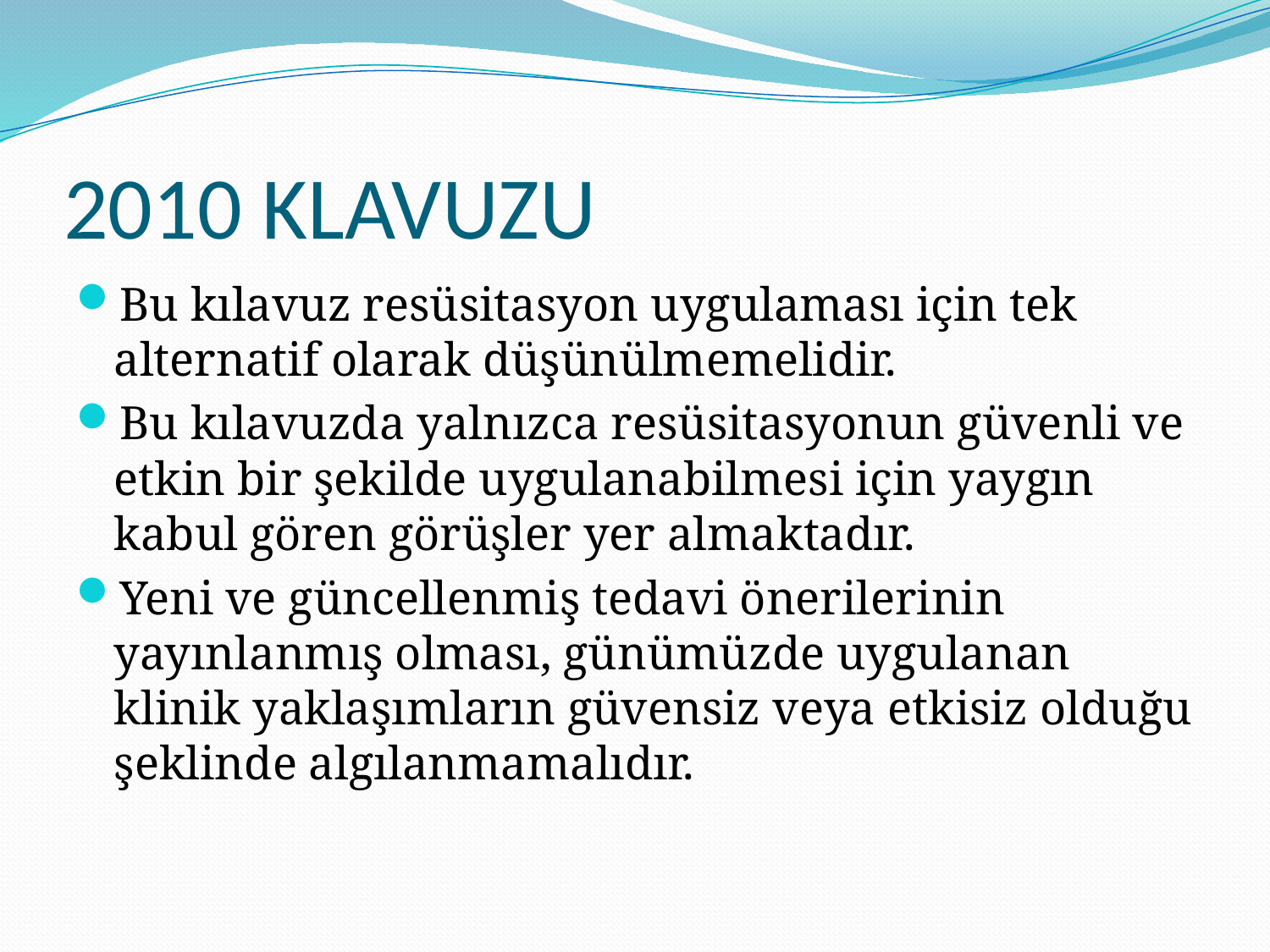

# 2010 KLAVUZU
Bu kılavuz resüsitasyon uygulaması için tek alternatif olarak düşünülmemelidir.
Bu kılavuzda yalnızca resüsitasyonun güvenli ve etkin bir şekilde uygulanabilmesi için yaygın kabul gören görüşler yer almaktadır.
Yeni ve güncellenmiş tedavi önerilerinin yayınlanmış olması, günümüzde uygulanan klinik yaklaşımların güvensiz veya etkisiz olduğu şeklinde algılanmamalıdır.